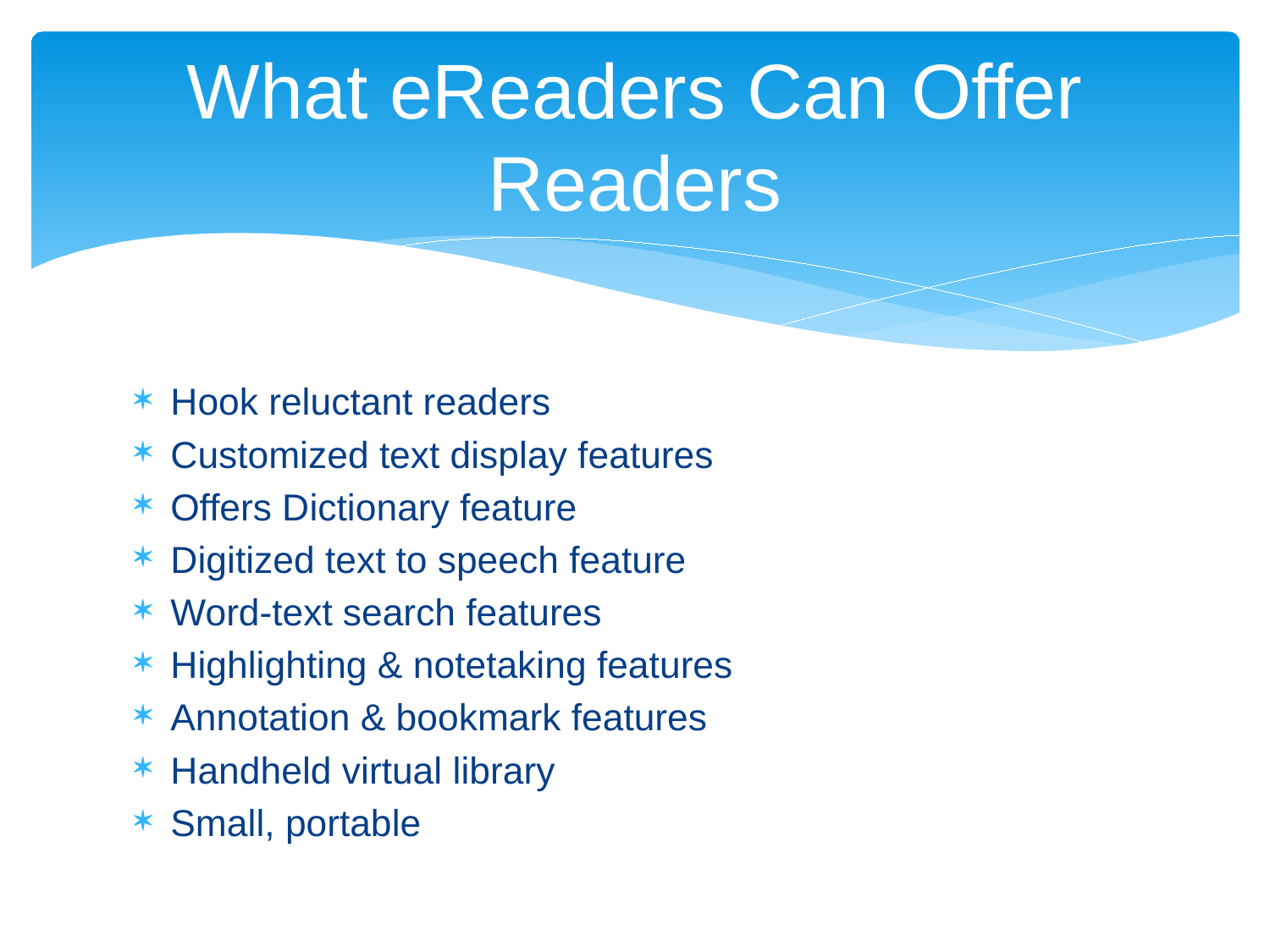

# What eReaders Can Offer Readers
Hook reluctant readers
Customized text display features
Offers Dictionary feature
Digitized text to speech feature
Word-text search features
Highlighting & notetaking features
Annotation & bookmark features
Handheld virtual library
Small, portable